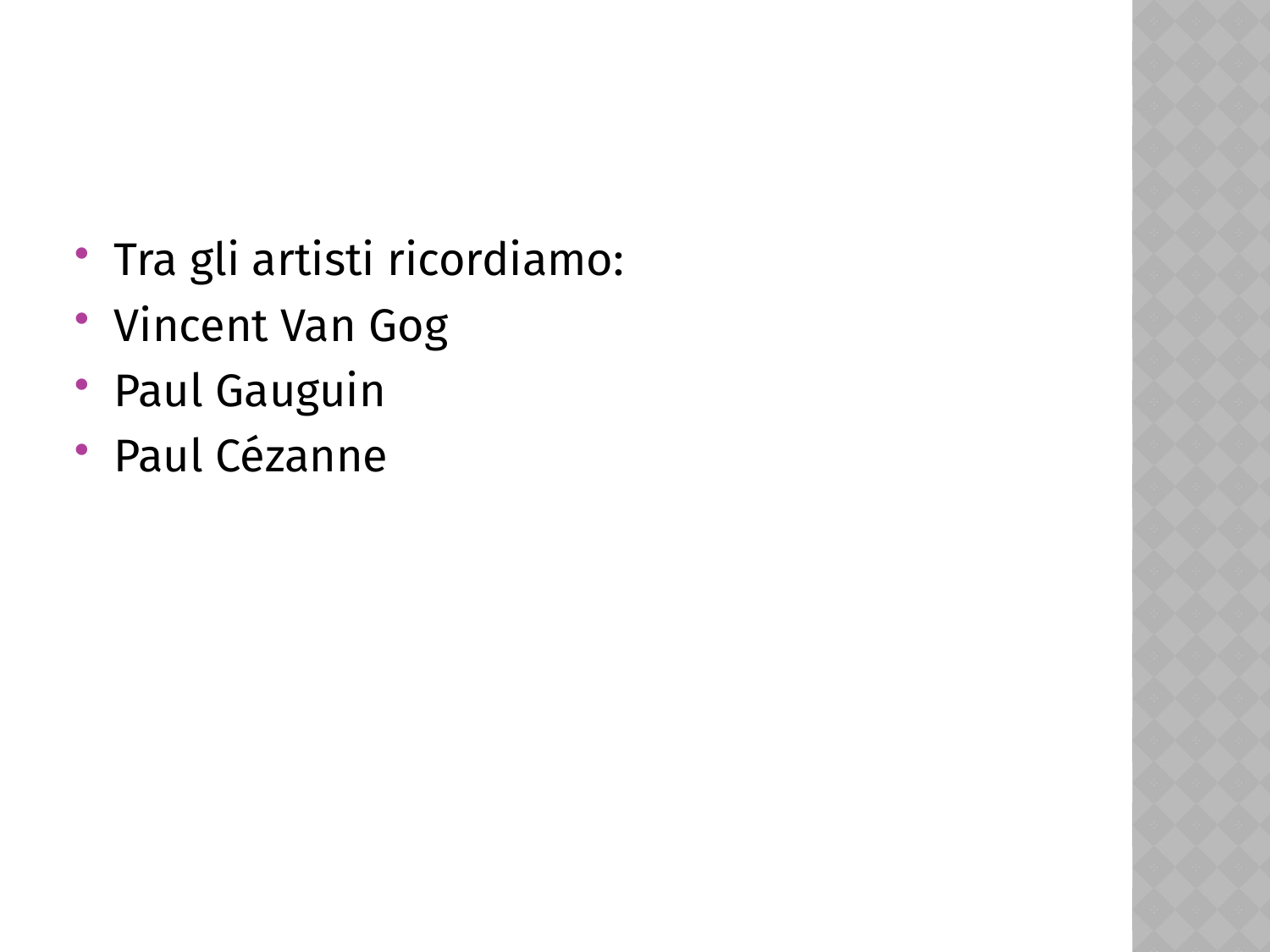

Tra gli artisti ricordiamo:
Vincent Van Gog
Paul Gauguin
Paul Cézanne